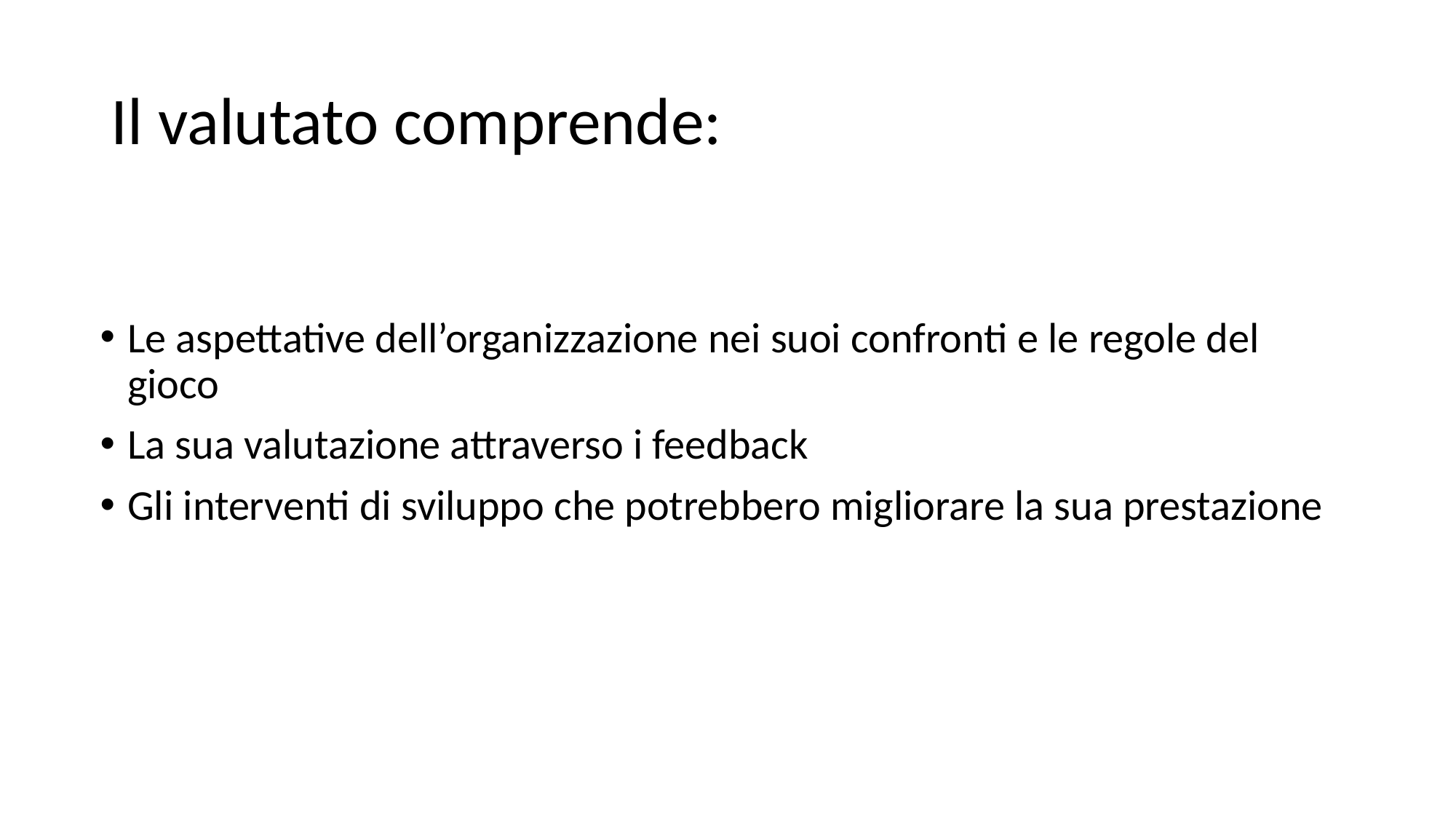

# Il valutato comprende:
Le aspettative dell’organizzazione nei suoi confronti e le regole del gioco
La sua valutazione attraverso i feedback
Gli interventi di sviluppo che potrebbero migliorare la sua prestazione